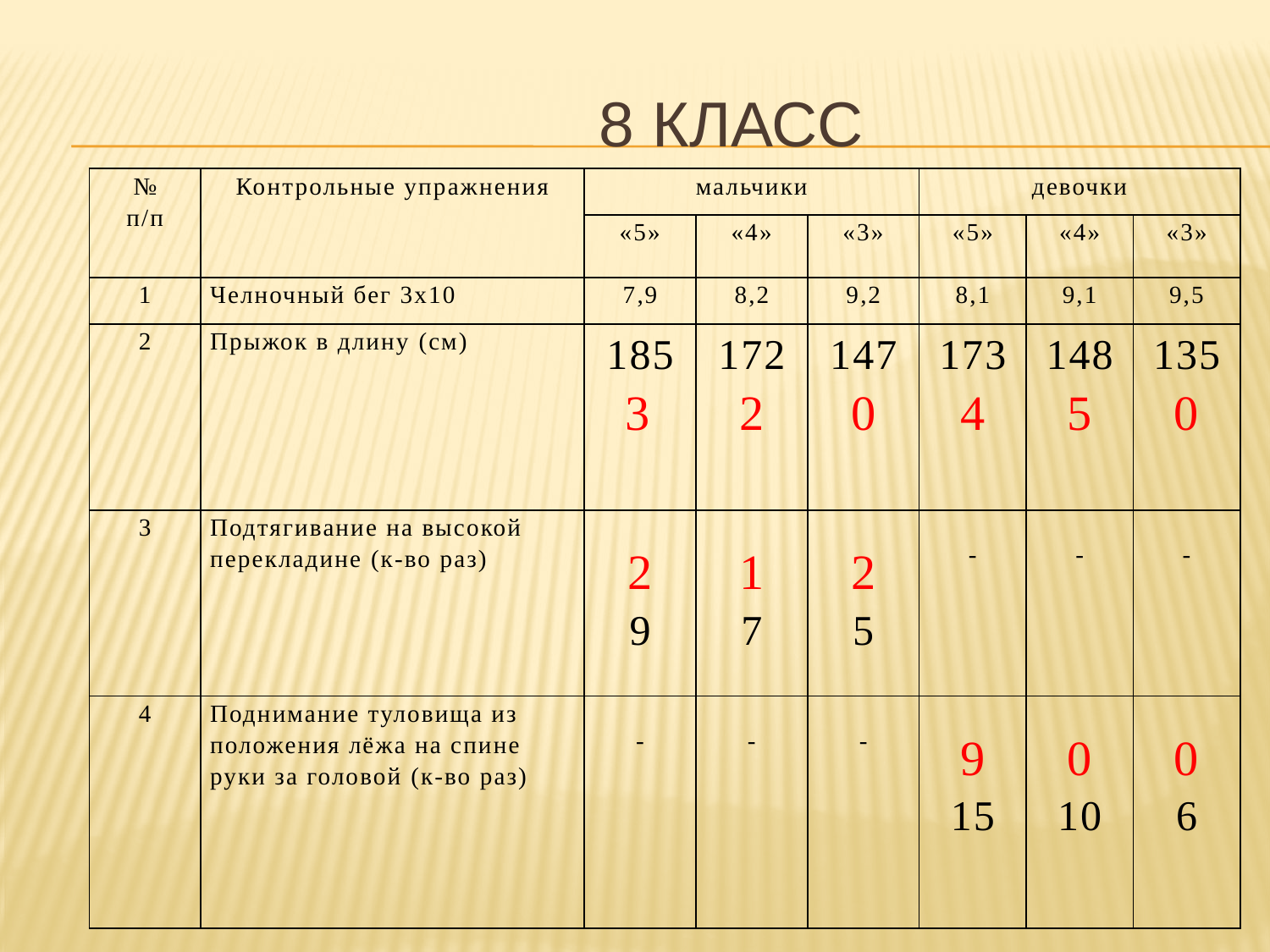

# 8 класс
| № п/п | Контрольные упражнения | мальчики |  |  | девочки |  |  |
| --- | --- | --- | --- | --- | --- | --- | --- |
|  |  | «5» | «4» | «3» | «5» | «4» | «3» |
| 1 | Челночный бег 3х10 | 7,9 | 8,2 | 9,2 | 8,1 | 9,1 | 9,5 |
| 2 | Прыжок в длину (см) | 185 3 | 172 2 | 147 0 | 173 4 | 148 5 | 135 0 |
| 3 | Подтягивание на высокой перекладине (к-во раз) | 2 9 | 1 7 | 2 5 | - | - | - |
| 4 | Поднимание туловища из положения лёжа на спине руки за головой (к-во раз) | - | - | - | 9 15 | 0 10 | 0 6 |